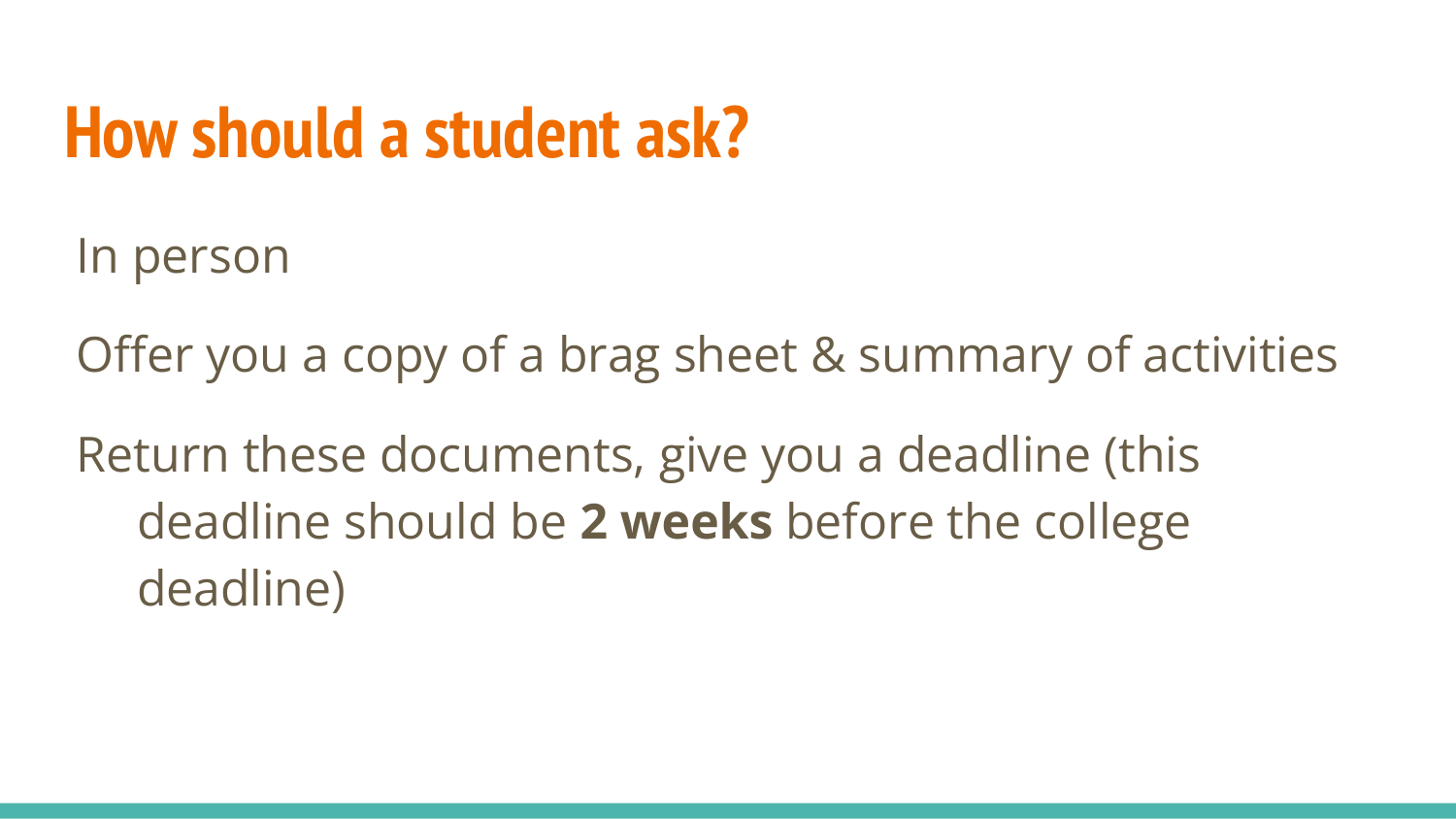

# How should a student ask?
In person
Offer you a copy of a brag sheet & summary of activities
Return these documents, give you a deadline (this deadline should be 2 weeks before the college deadline)